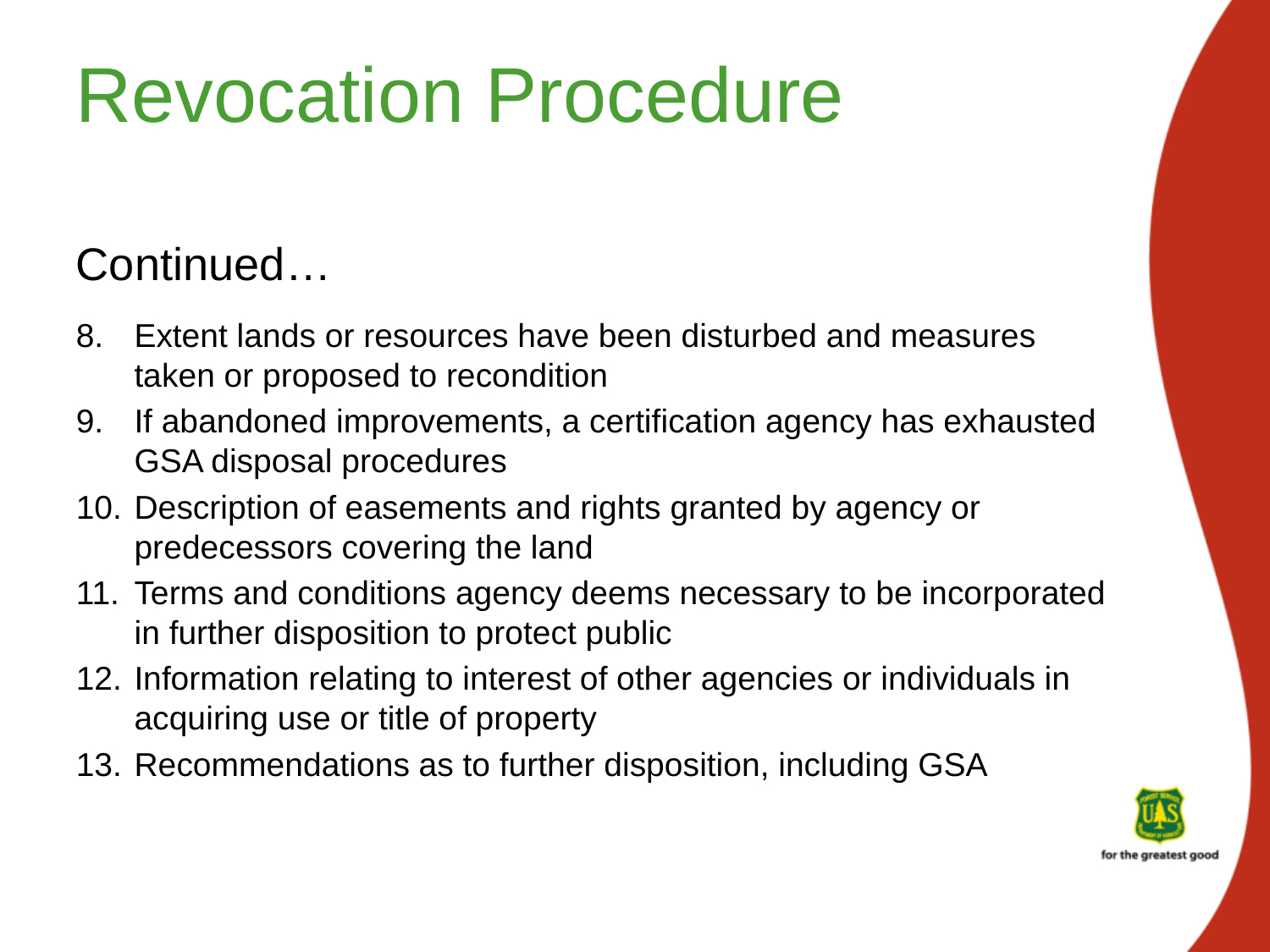

# Revocation Procedure
Continued…
Extent lands or resources have been disturbed and measures taken or proposed to recondition
If abandoned improvements, a certification agency has exhausted GSA disposal procedures
Description of easements and rights granted by agency or predecessors covering the land
Terms and conditions agency deems necessary to be incorporated in further disposition to protect public
Information relating to interest of other agencies or individuals in acquiring use or title of property
Recommendations as to further disposition, including GSA